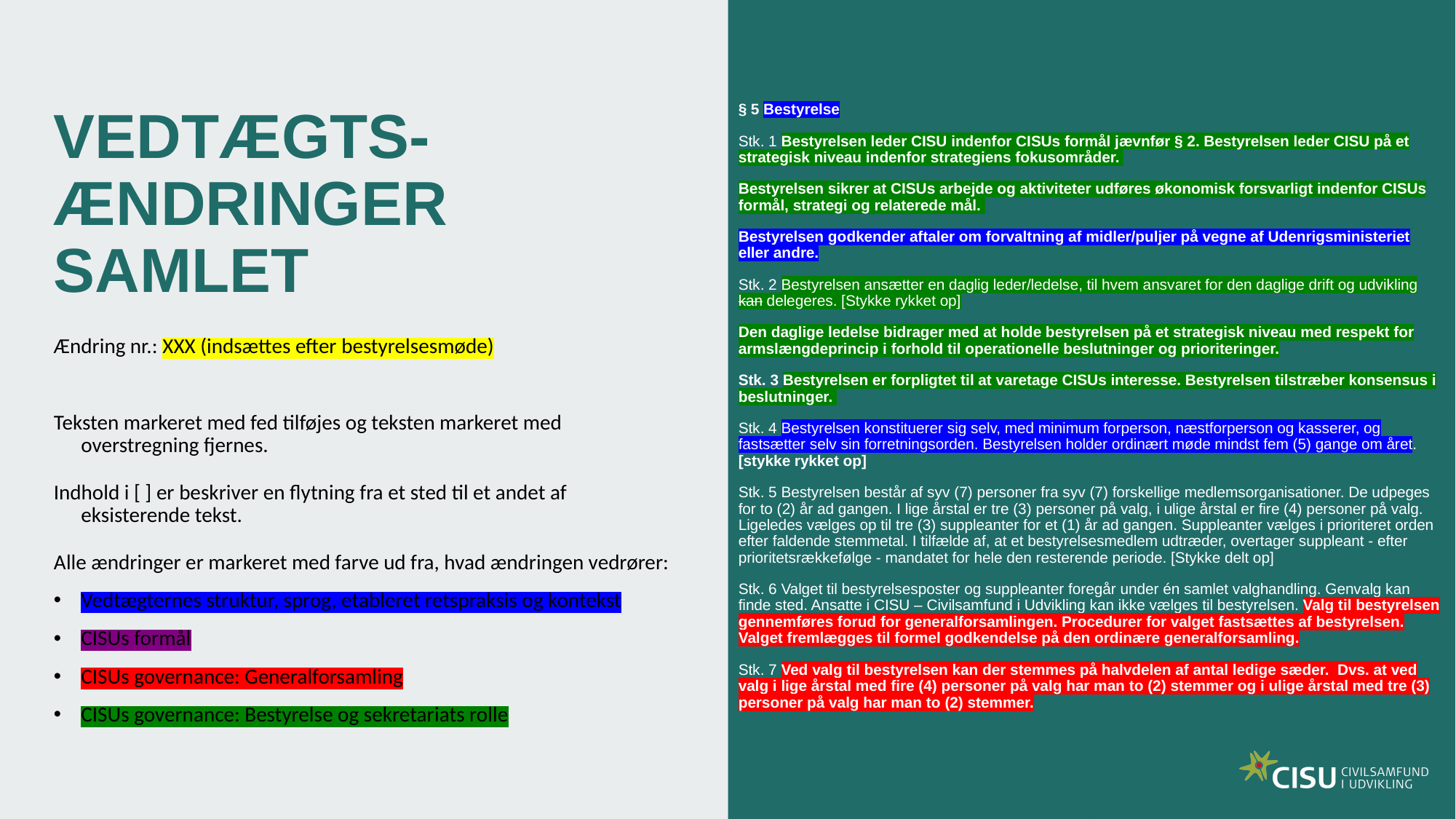

§ 5 Bestyrelse
Stk. 1 Bestyrelsen leder CISU indenfor CISUs formål jævnfør § 2. Bestyrelsen leder CISU på et strategisk niveau indenfor strategiens fokusområder.
Bestyrelsen sikrer at CISUs arbejde og aktiviteter udføres økonomisk forsvarligt indenfor CISUs formål, strategi og relaterede mål.
Bestyrelsen godkender aftaler om forvaltning af midler/puljer på vegne af Udenrigsministeriet eller andre.
Stk. 2 Bestyrelsen ansætter en daglig leder/ledelse, til hvem ansvaret for den daglige drift og udvikling kan delegeres. [Stykke rykket op]
Den daglige ledelse bidrager med at holde bestyrelsen på et strategisk niveau med respekt for armslængdeprincip i forhold til operationelle beslutninger og prioriteringer.
Stk. 3 Bestyrelsen er forpligtet til at varetage CISUs interesse. Bestyrelsen tilstræber konsensus i beslutninger.
Stk. 4 Bestyrelsen konstituerer sig selv, med minimum forperson, næstforperson og kasserer, og fastsætter selv sin forretningsorden. Bestyrelsen holder ordinært møde mindst fem (5) gange om året. [stykke rykket op]
Stk. 5 Bestyrelsen består af syv (7) personer fra syv (7) forskellige medlemsorganisationer. De udpeges for to (2) år ad gangen. I lige årstal er tre (3) personer på valg, i ulige årstal er fire (4) personer på valg. Ligeledes vælges op til tre (3) suppleanter for et (1) år ad gangen. Suppleanter vælges i prioriteret orden efter faldende stemmetal. I tilfælde af, at et bestyrelsesmedlem udtræder, overtager suppleant - efter prioritetsrækkefølge - mandatet for hele den resterende periode. [Stykke delt op]
Stk. 6 Valget til bestyrelsesposter og suppleanter foregår under én samlet valghandling. Genvalg kan finde sted. Ansatte i CISU – Civilsamfund i Udvikling kan ikke vælges til bestyrelsen. Valg til bestyrelsen gennemføres forud for generalforsamlingen. Procedurer for valget fastsættes af bestyrelsen. Valget fremlægges til formel godkendelse på den ordinære generalforsamling.
Stk. 7 Ved valg til bestyrelsen kan der stemmes på halvdelen af antal ledige sæder.  Dvs. at ved valg i lige årstal med fire (4) personer på valg har man to (2) stemmer og i ulige årstal med tre (3) personer på valg har man to (2) stemmer.
# VEDTÆGTS-ÆNDRINGER SAMLET
Ændring nr.: XXX (indsættes efter bestyrelsesmøde)

Teksten markeret med fed tilføjes og teksten markeret med overstregning fjernes.
Indhold i [ ] er beskriver en flytning fra et sted til et andet af eksisterende tekst.
Alle ændringer er markeret med farve ud fra, hvad ændringen vedrører:
Vedtægternes struktur, sprog, etableret retspraksis og kontekst
CISUs formål
CISUs governance: Generalforsamling
CISUs governance: Bestyrelse og sekretariats rolle